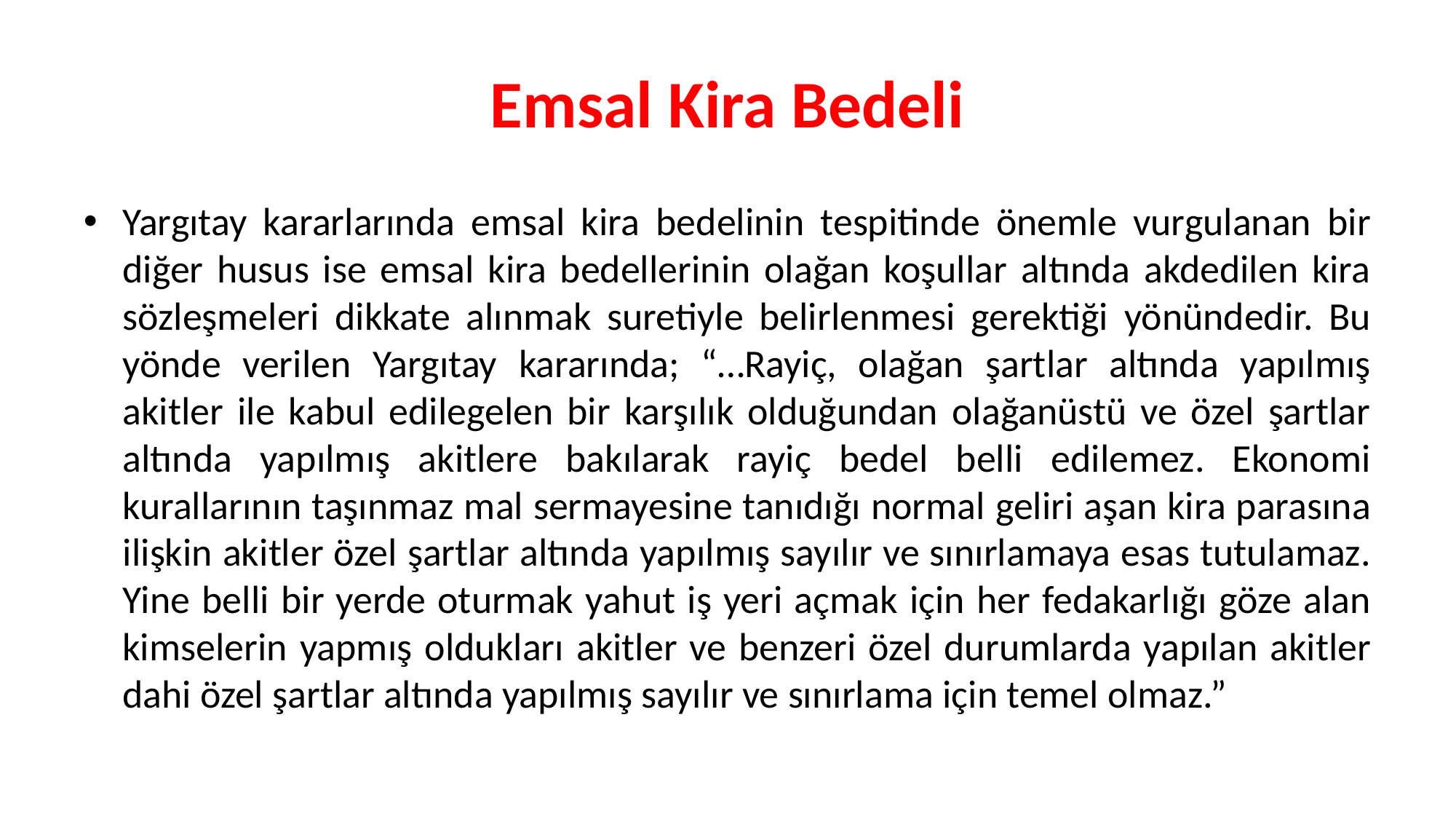

# Emsal Kira Bedeli
Yargıtay kararlarında emsal kira bedelinin tespitinde önemle vurgulanan bir diğer husus ise emsal kira bedellerinin olağan koşullar altında akdedilen kira sözleşmeleri dikkate alınmak suretiyle belirlenmesi gerektiği yönündedir. Bu yönde verilen Yargıtay kararında; “…Rayiç, olağan şartlar altında yapılmış akitler ile kabul edilegelen bir karşılık olduğundan olağanüstü ve özel şartlar altında yapılmış akitlere bakılarak rayiç bedel belli edilemez. Ekonomi kurallarının taşınmaz mal sermayesine tanıdığı normal geliri aşan kira parasına ilişkin akitler özel şartlar altında yapılmış sayılır ve sınırlamaya esas tutulamaz. Yine belli bir yerde oturmak yahut iş yeri açmak için her fedakarlığı göze alan kimselerin yapmış oldukları akitler ve benzeri özel durumlarda yapılan akitler dahi özel şartlar altında yapılmış sayılır ve sınırlama için temel olmaz.”